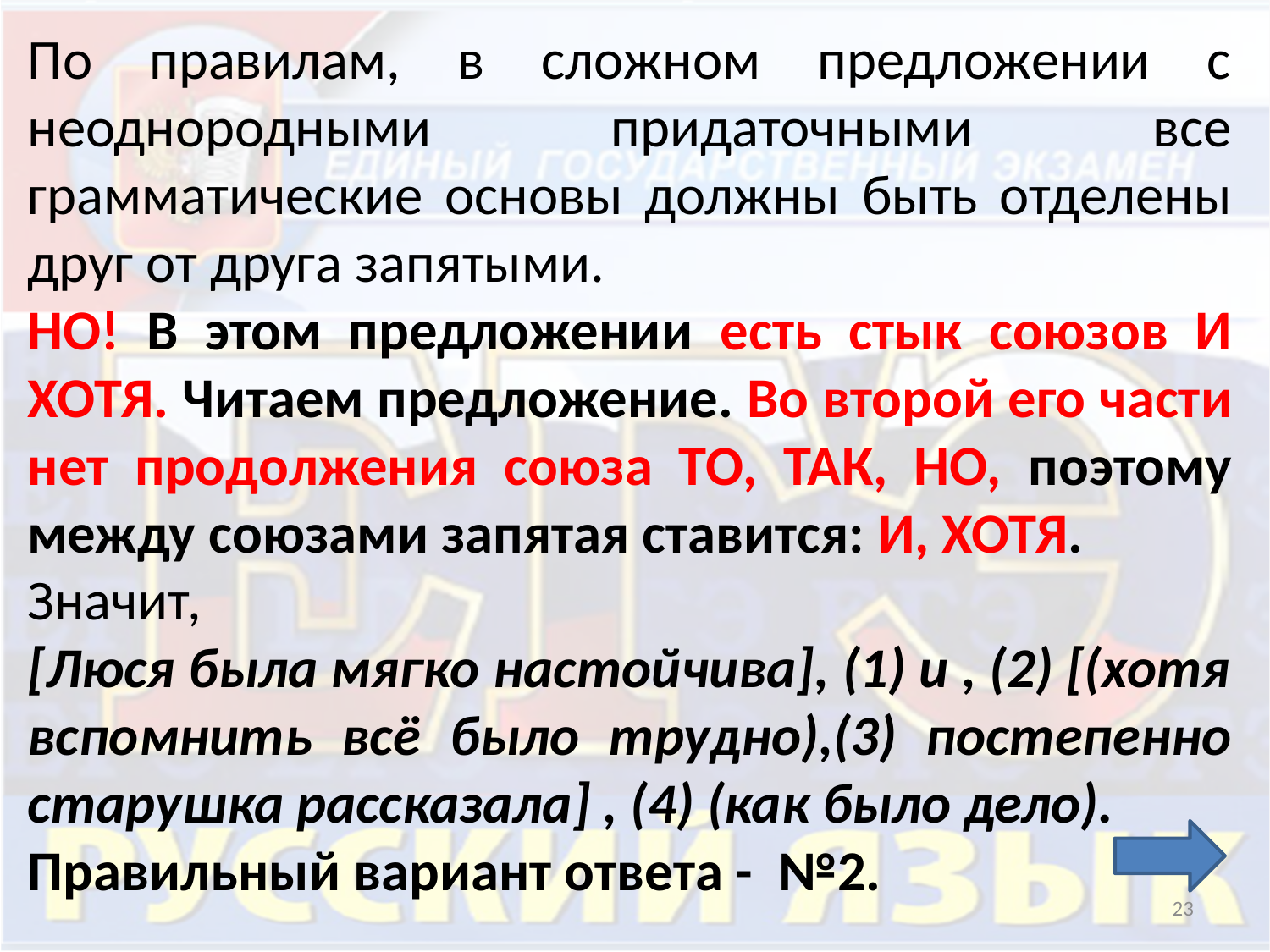

По правилам, в сложном предложении с неоднородными придаточными все грамматические основы должны быть отделены друг от друга запятыми.
НО! В этом предложении есть стык союзов И ХОТЯ. Читаем предложение. Во второй его части нет продолжения союза ТО, ТАК, НО, поэтому между союзами запятая ставится: И, ХОТЯ.
Значит,
[Люся была мягко настойчива], (1) и , (2) [(хотя вспомнить всё было трудно),(3) постепенно старушка рассказала] , (4) (как было дело).
Правильный вариант ответа -  №2.

23